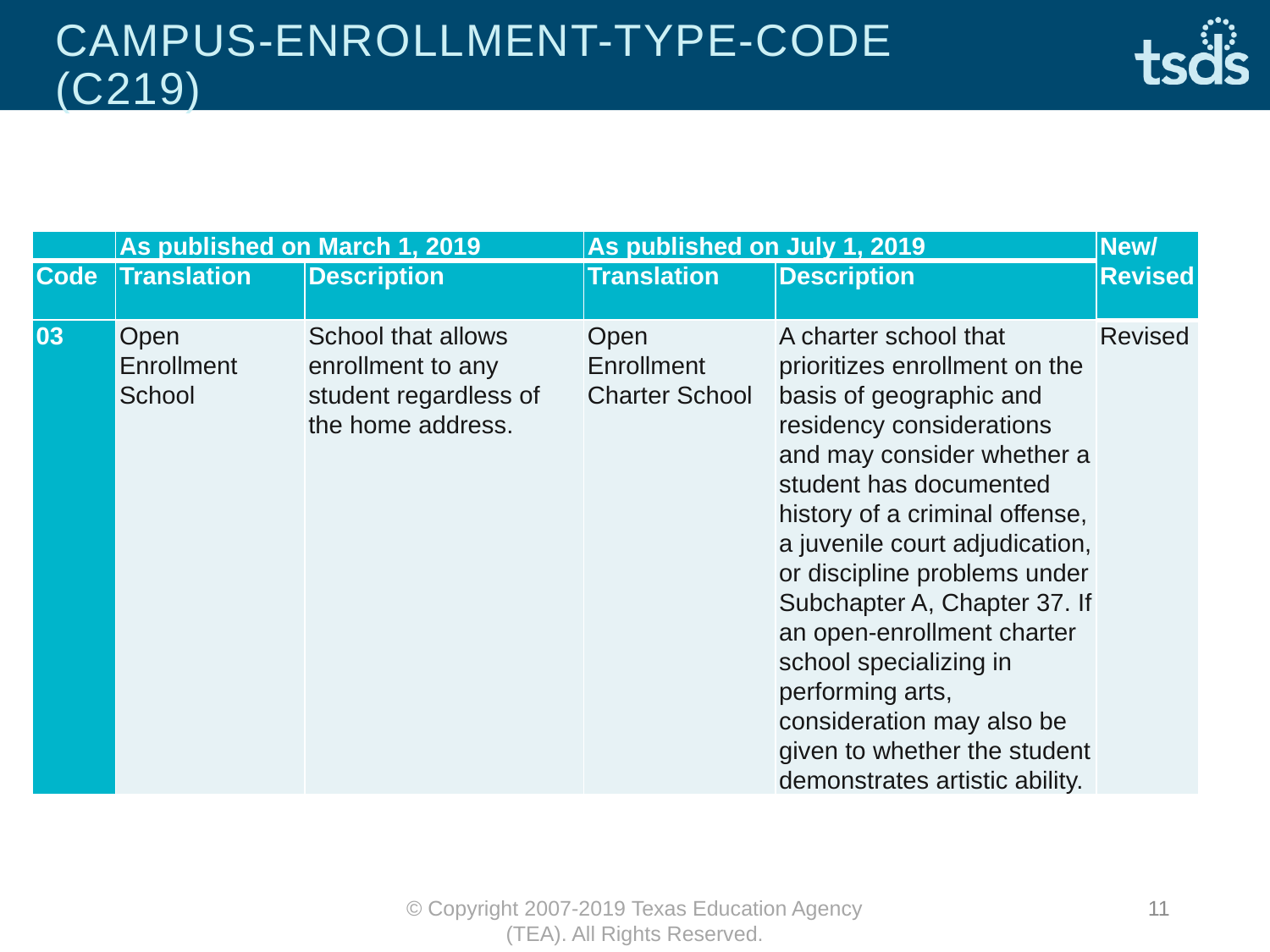

# CAMPUS-ENROLLMENT-TYPE-CODE (C219)
|  | As published on March 1, 2019 |  | As published on July 1, 2019 |  | New/ Revised |
| --- | --- | --- | --- | --- | --- |
| Code | Translation | Description | Translation | Description |  |
| 03 | Open Enrollment School | School that allows enrollment to any student regardless of the home address. | Open Enrollment Charter School | A charter school that prioritizes enrollment on the basis of geographic and residency considerations and may consider whether a student has documented history of a criminal offense, a juvenile court adjudication, or discipline problems under Subchapter A, Chapter 37. If an open-enrollment charter school specializing in performing arts, consideration may also be given to whether the student demonstrates artistic ability. | Revised |
11